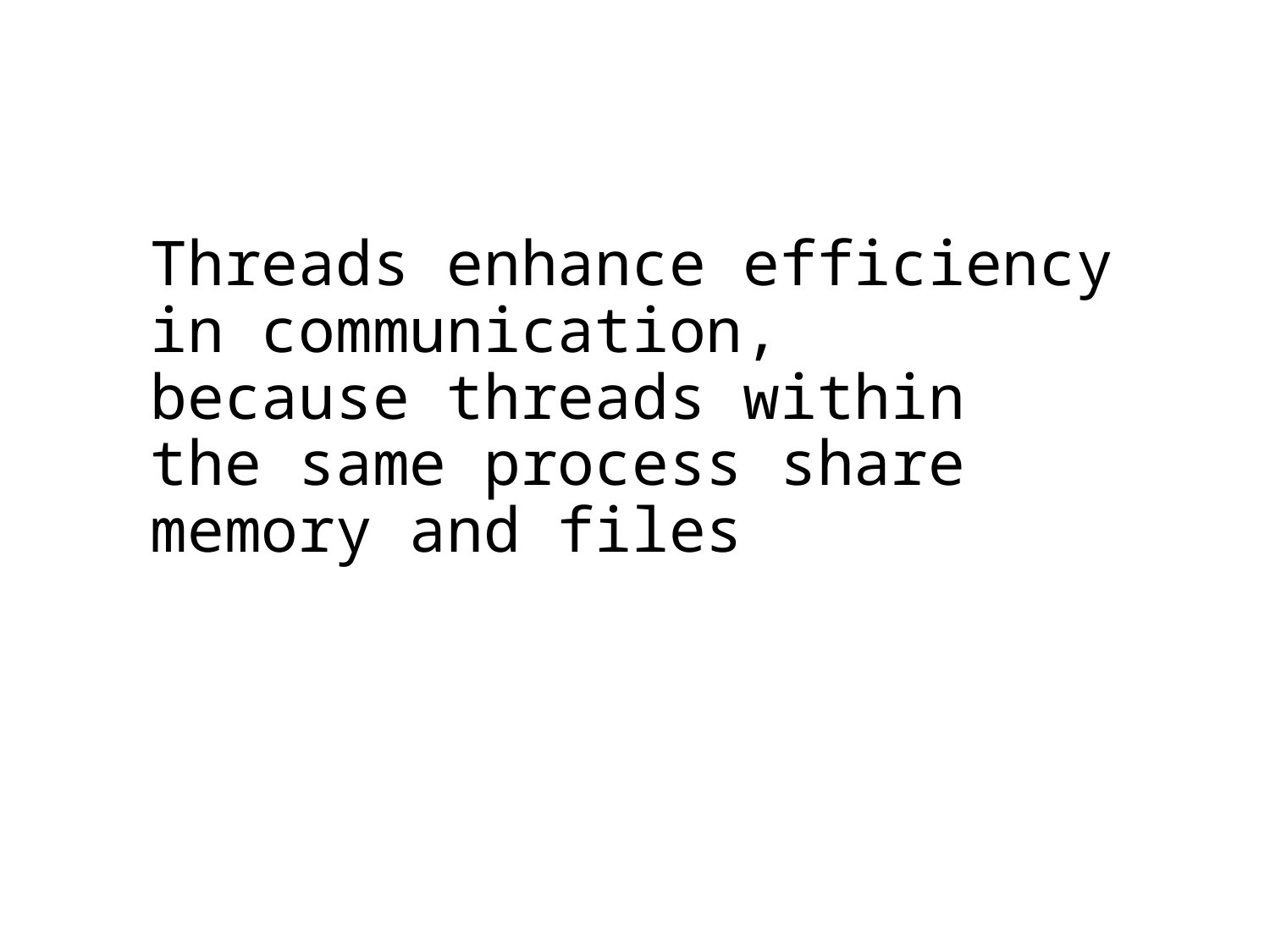

Threads enhance efficiency
in communication,
because threads within
the same process share
memory and files